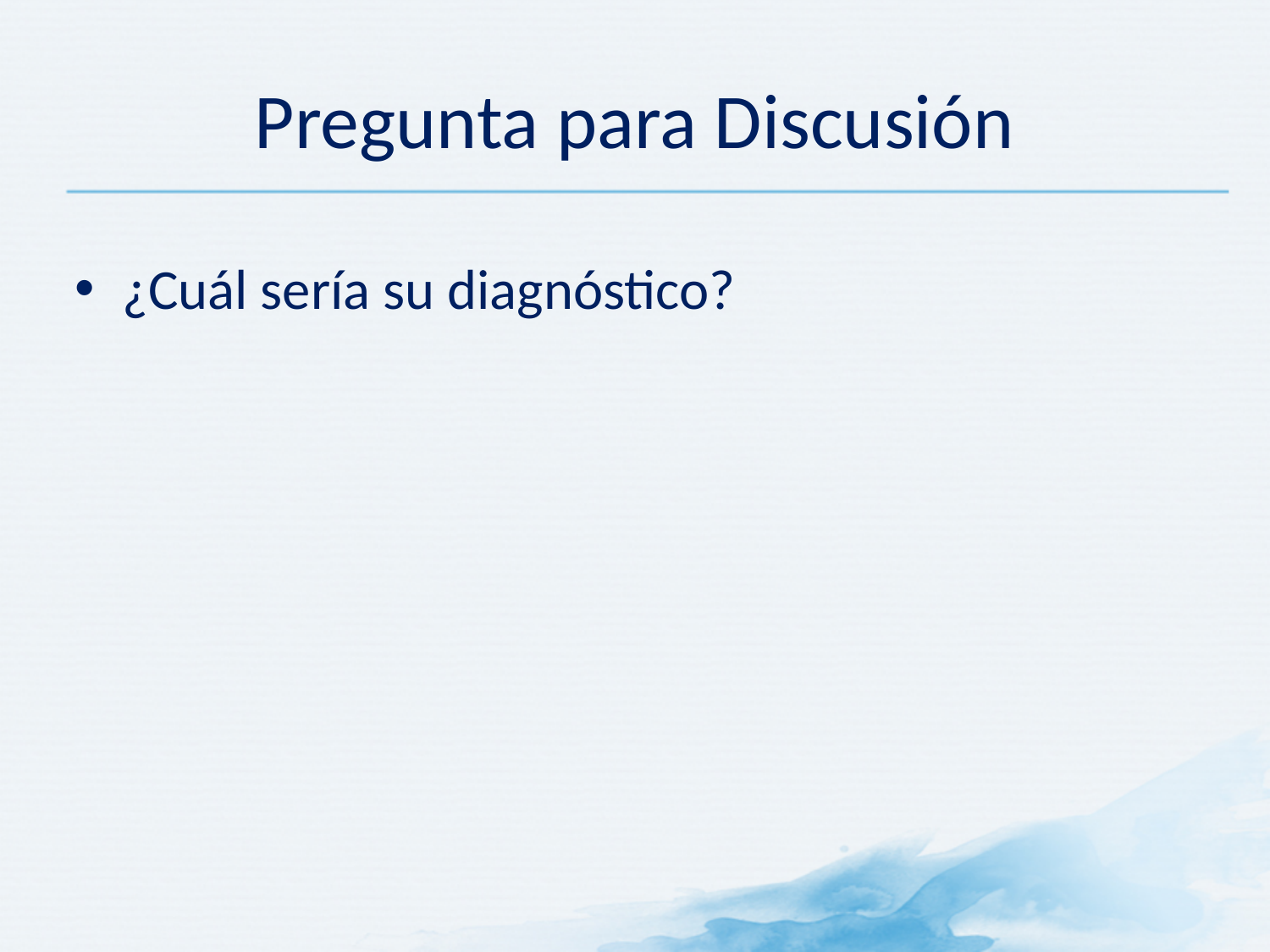

Pregunta para Discusión
¿Cuál sería su diagnóstico?